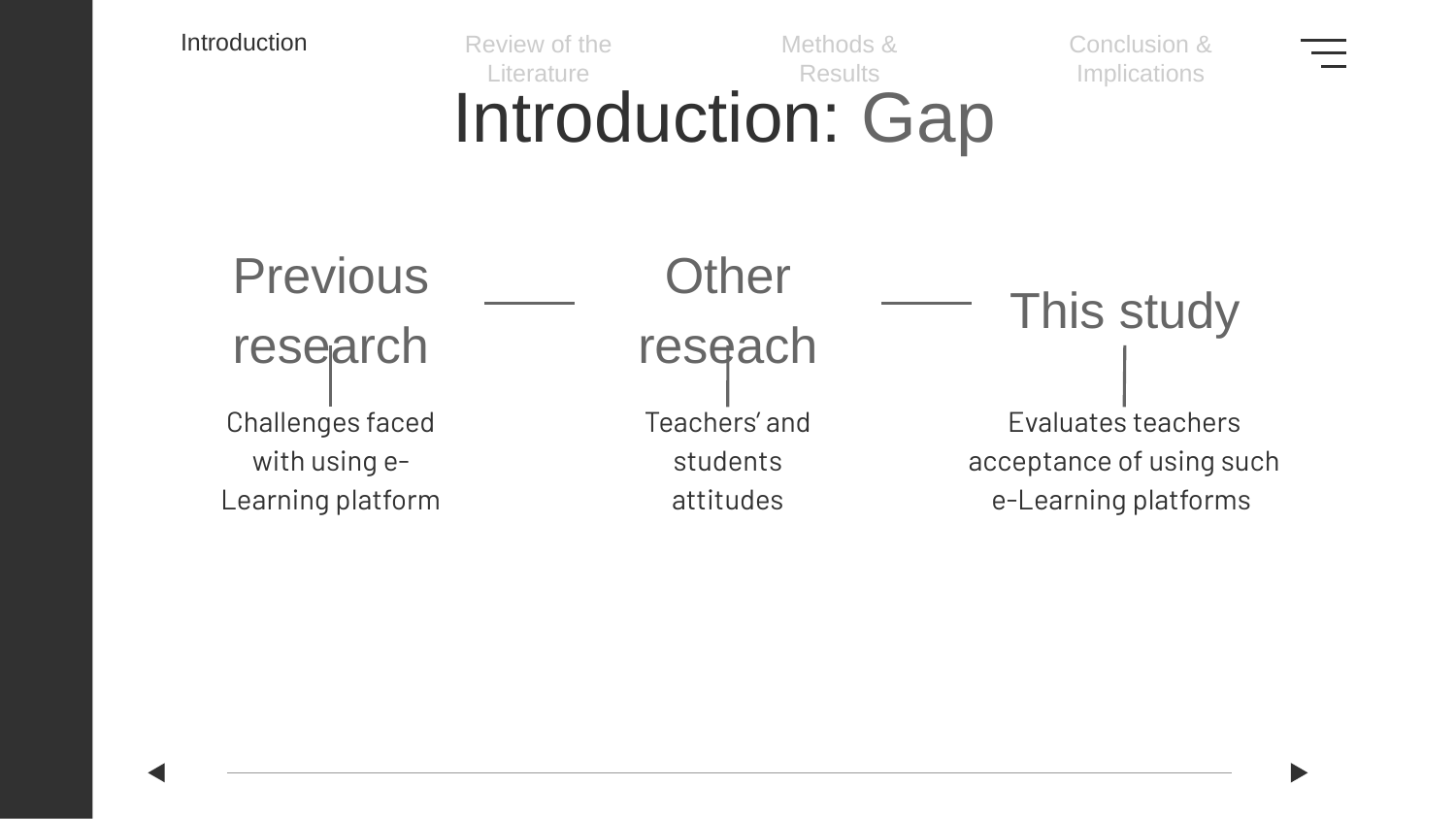

Introduction
Review of the Literature
Methods & Results
Conclusion & Implications
# Introduction: Gap
Previous research
Other reseach
This study
Challenges faced with using e-Learning platform
Teachers’ and students attitudes
Evaluates teachers acceptance of using such e-Learning platforms